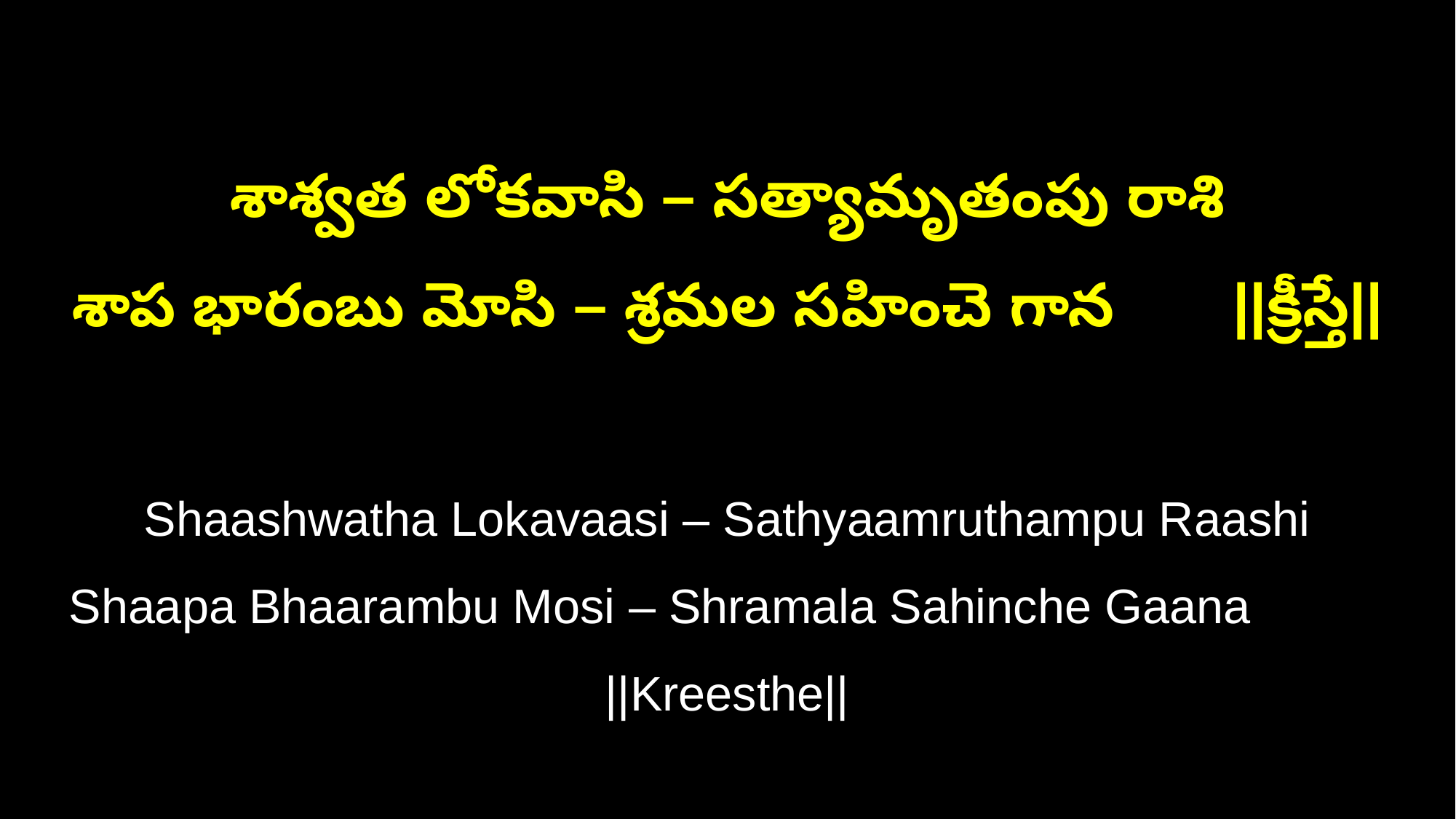

శాశ్వత లోకవాసి – సత్యామృతంపు రాశి
శాప భారంబు మోసి – శ్రమల సహించె గాన       ||క్రీస్తే||
Shaashwatha Lokavaasi – Sathyaamruthampu Raashi
Shaapa Bhaarambu Mosi – Shramala Sahinche Gaana           ||Kreesthe||